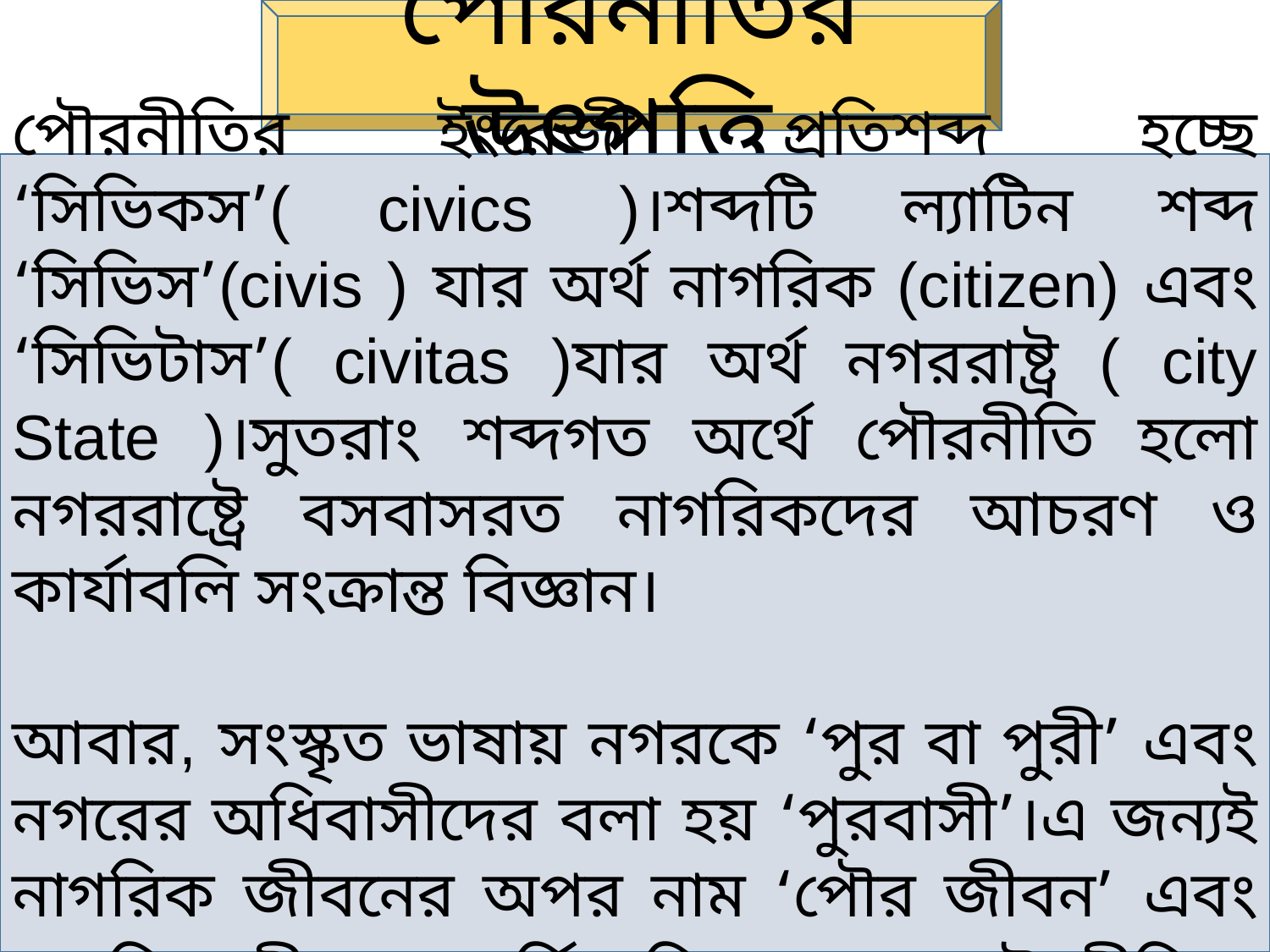

পৌরনীতির উৎপত্তি
পৌরনীতির ইংরেজী প্রতিশব্দ হচ্ছে ‘সিভিকস’( civics )।শব্দটি ল্যাটিন শব্দ ‘সিভিস’(civis ) যার অর্থ নাগরিক (citizen) এবং ‘সিভিটাস’( civitas )যার অর্থ নগররাষ্ট্র ( city State )।সুতরাং শব্দগত অর্থে পৌরনীতি হলো নগররাষ্ট্রে বসবাসরত নাগরিকদের আচরণ ও কার্যাবলি সংক্রান্ত বিজ্ঞান।

আবার, সংস্কৃত ভাষায় নগরকে ‘পুর বা পুরী’ এবং নগরের অধিবাসীদের বলা হয় ‘পুরবাসী’।এ জন্যই নাগরিক জীবনের অপর নাম ‘পৌর জীবন’ এবং নাগরিক জীবন সম্পর্কিত বিদ্যার নাম ‘পৌরনীতি’